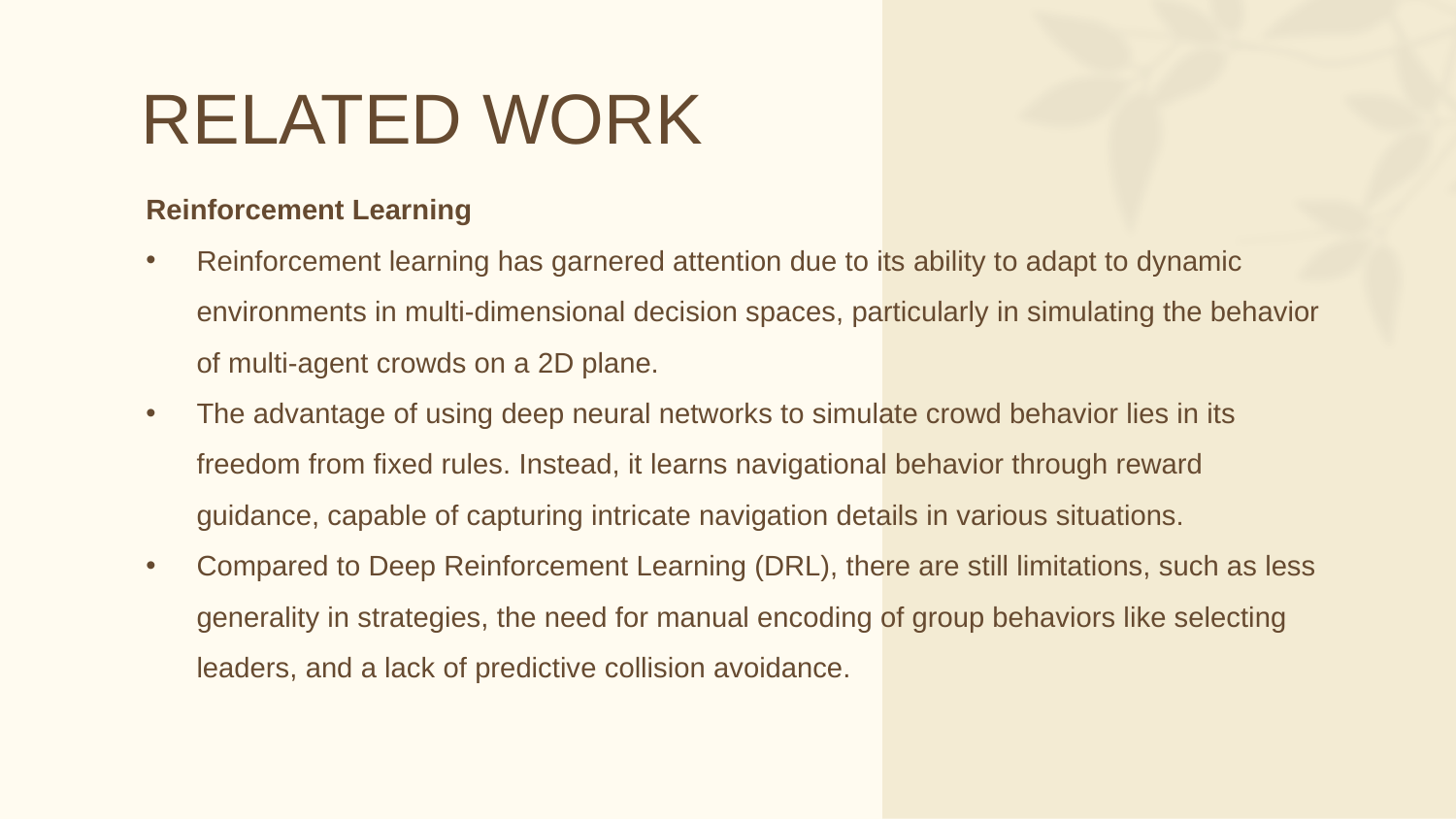

RELATED WORK
Reinforcement Learning
Reinforcement learning has garnered attention due to its ability to adapt to dynamic environments in multi-dimensional decision spaces, particularly in simulating the behavior of multi-agent crowds on a 2D plane.
The advantage of using deep neural networks to simulate crowd behavior lies in its freedom from fixed rules. Instead, it learns navigational behavior through reward guidance, capable of capturing intricate navigation details in various situations.
Compared to Deep Reinforcement Learning (DRL), there are still limitations, such as less generality in strategies, the need for manual encoding of group behaviors like selecting leaders, and a lack of predictive collision avoidance.